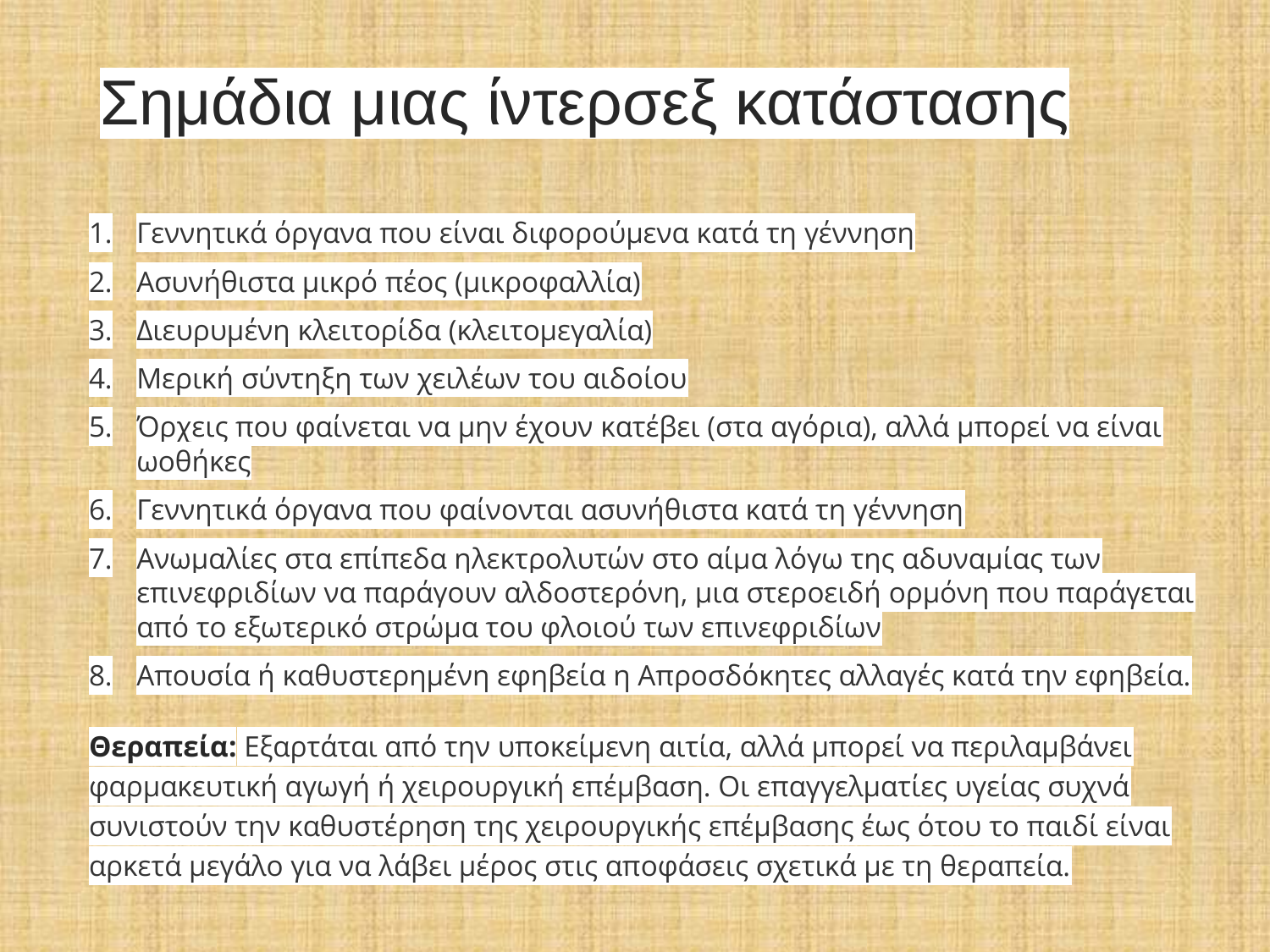

# Σημάδια μιας ίντερσεξ κατάστασης
Γεννητικά όργανα που είναι διφορούμενα κατά τη γέννηση
Ασυνήθιστα μικρό πέος (μικροφαλλία)
Διευρυμένη κλειτορίδα (κλειτομεγαλία)
Μερική σύντηξη των χειλέων του αιδοίου
Όρχεις που φαίνεται να μην έχουν κατέβει (στα αγόρια), αλλά μπορεί να είναι ωοθήκες
Γεννητικά όργανα που φαίνονται ασυνήθιστα κατά τη γέννηση
Ανωμαλίες στα επίπεδα ηλεκτρολυτών στο αίμα λόγω της αδυναμίας των επινεφριδίων να παράγουν αλδοστερόνη, μια στεροειδή ορμόνη που παράγεται από το εξωτερικό στρώμα του φλοιού των επινεφριδίων
Απουσία ή καθυστερημένη εφηβεία η Απροσδόκητες αλλαγές κατά την εφηβεία.
Θεραπεία: Εξαρτάται από την υποκείμενη αιτία, αλλά μπορεί να περιλαμβάνει φαρμακευτική αγωγή ή χειρουργική επέμβαση. Οι επαγγελματίες υγείας συχνά συνιστούν την καθυστέρηση της χειρουργικής επέμβασης έως ότου το παιδί είναι αρκετά μεγάλο για να λάβει μέρος στις αποφάσεις σχετικά με τη θεραπεία.